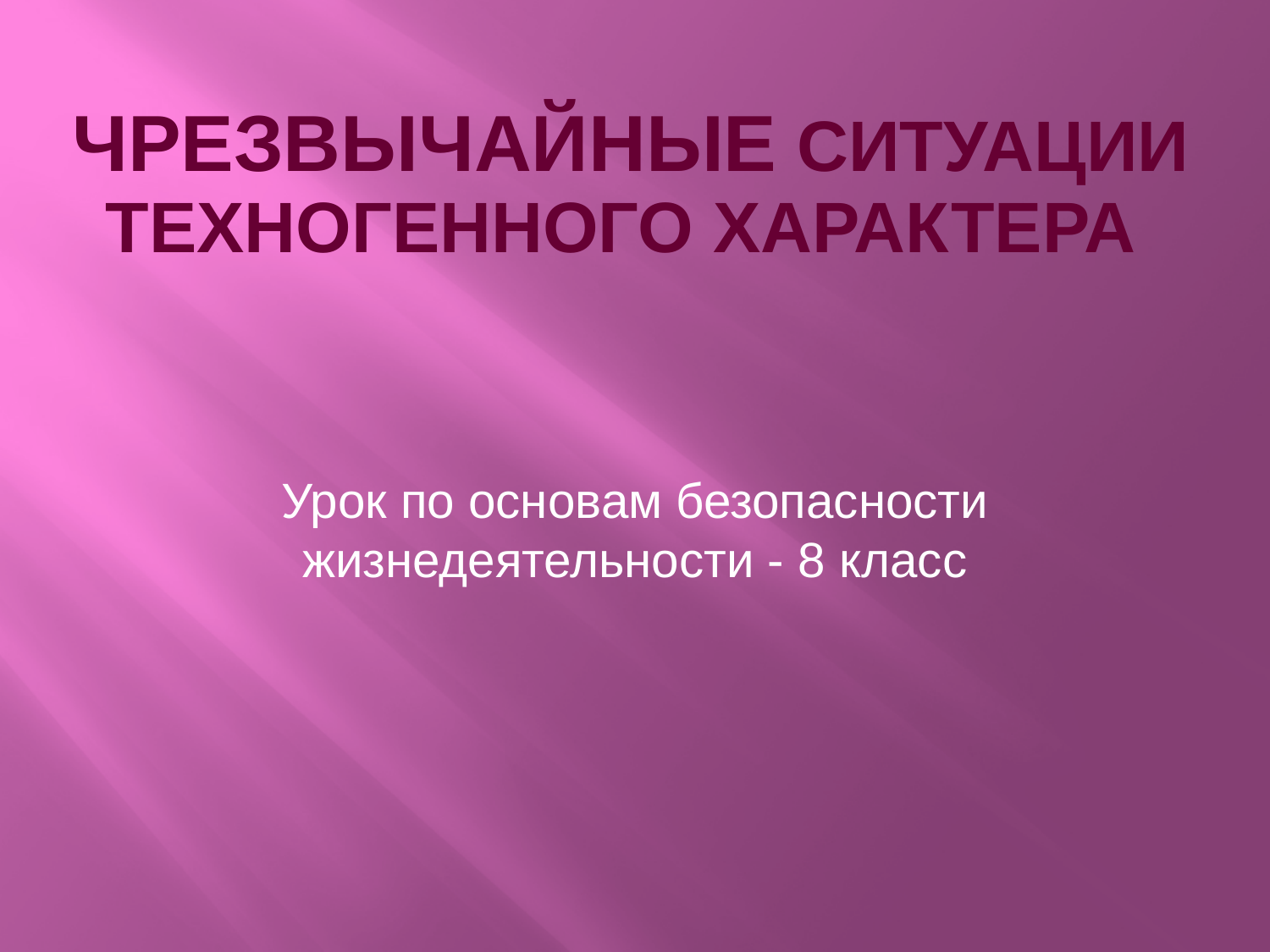

# ЧРЕЗВЫЧАЙНЫЕ СИТУАЦИИ ТЕХНОГЕННОГО ХАРАКТЕРА
Урок по основам безопасности жизнедеятельности - 8 класс